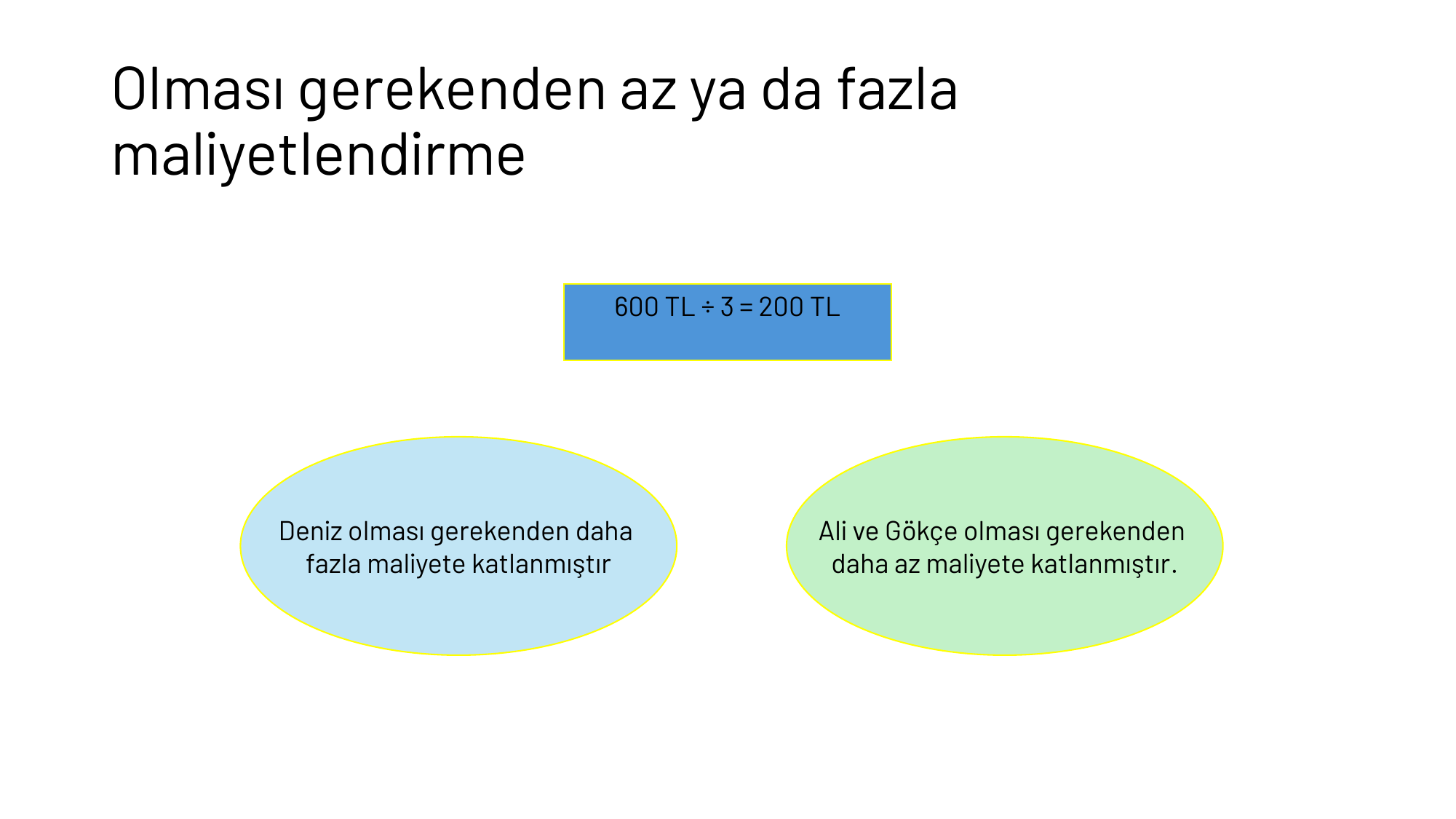

# Olması gerekenden az ya da fazla maliyetlendirme
600 TL ÷ 3 = 200 TL
Deniz olması gerekenden daha
fazla maliyete katlanmıştır
Ali ve Gökçe olması gerekenden
daha az maliyete katlanmıştır.